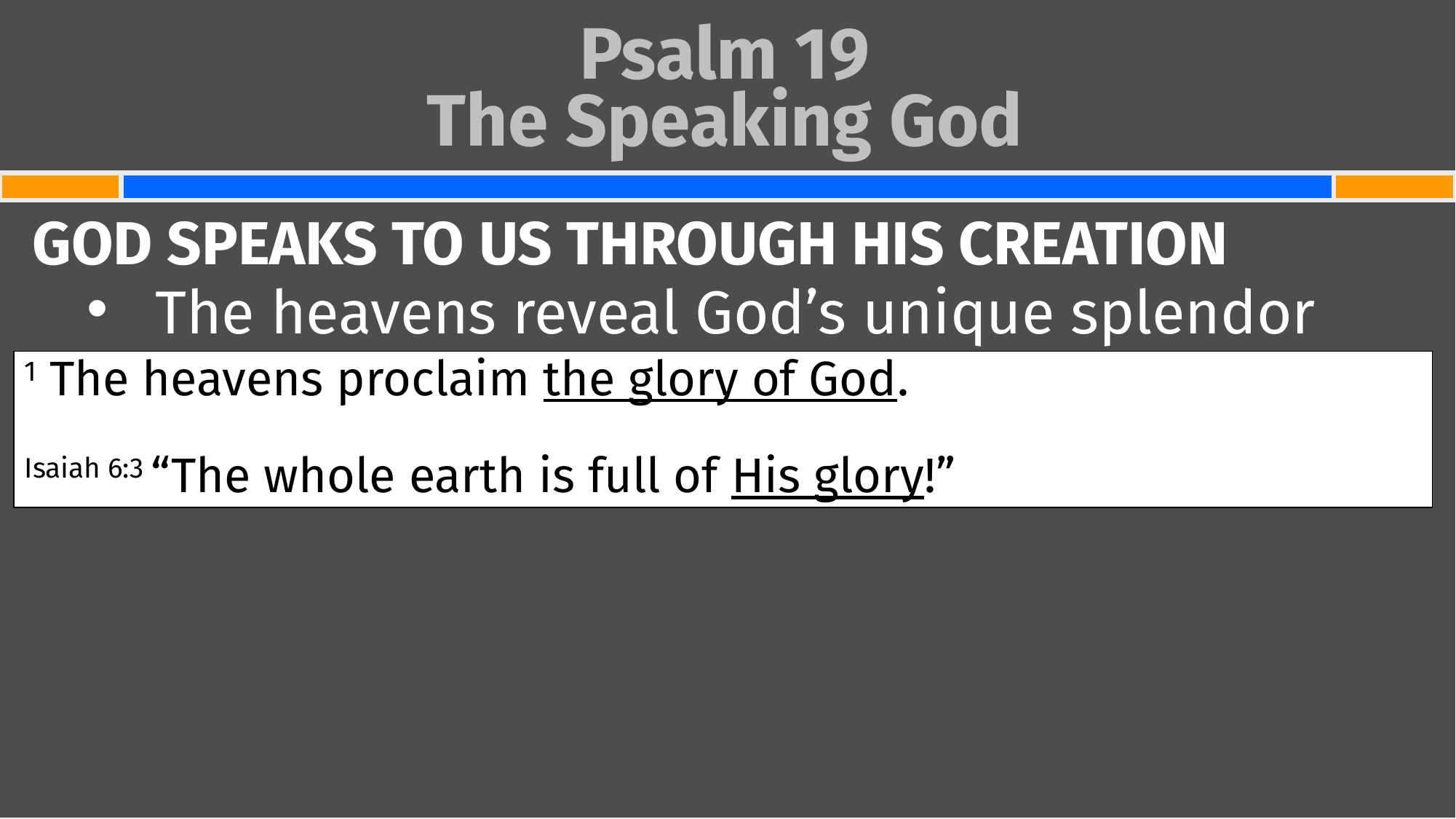

Psalm 19
The Speaking God
#

GOD SPEAKS TO US THROUGH HIS CREATION
The heavens reveal God’s unique splendor
1 The heavens proclaim the glory of God.

Isaiah 6:3 “The whole earth is full of His glory!”